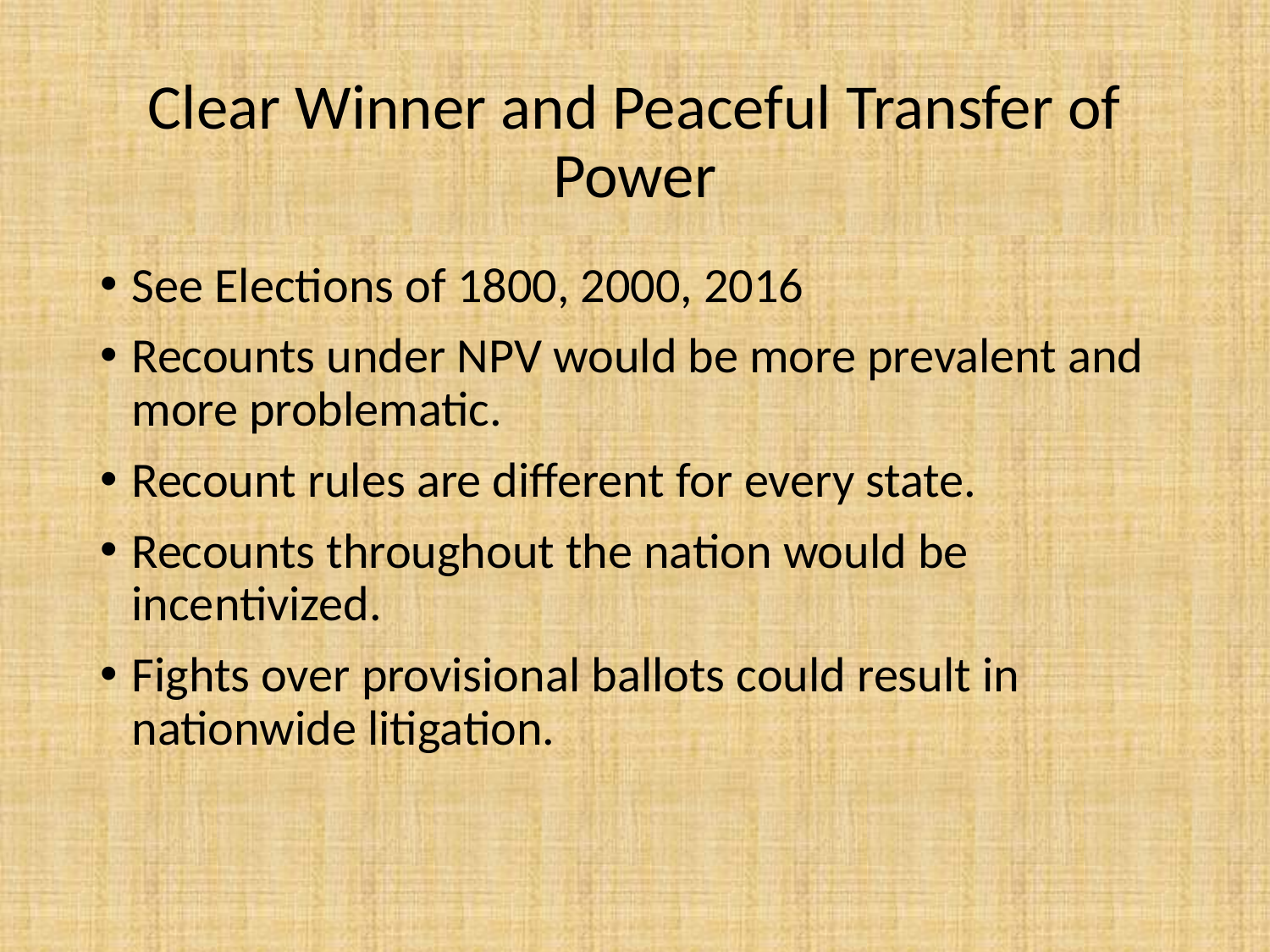

# Clear Winner and Peaceful Transfer of Power
See Elections of 1800, 2000, 2016
Recounts under NPV would be more prevalent and more problematic.
Recount rules are different for every state.
Recounts throughout the nation would be incentivized.
Fights over provisional ballots could result in nationwide litigation.